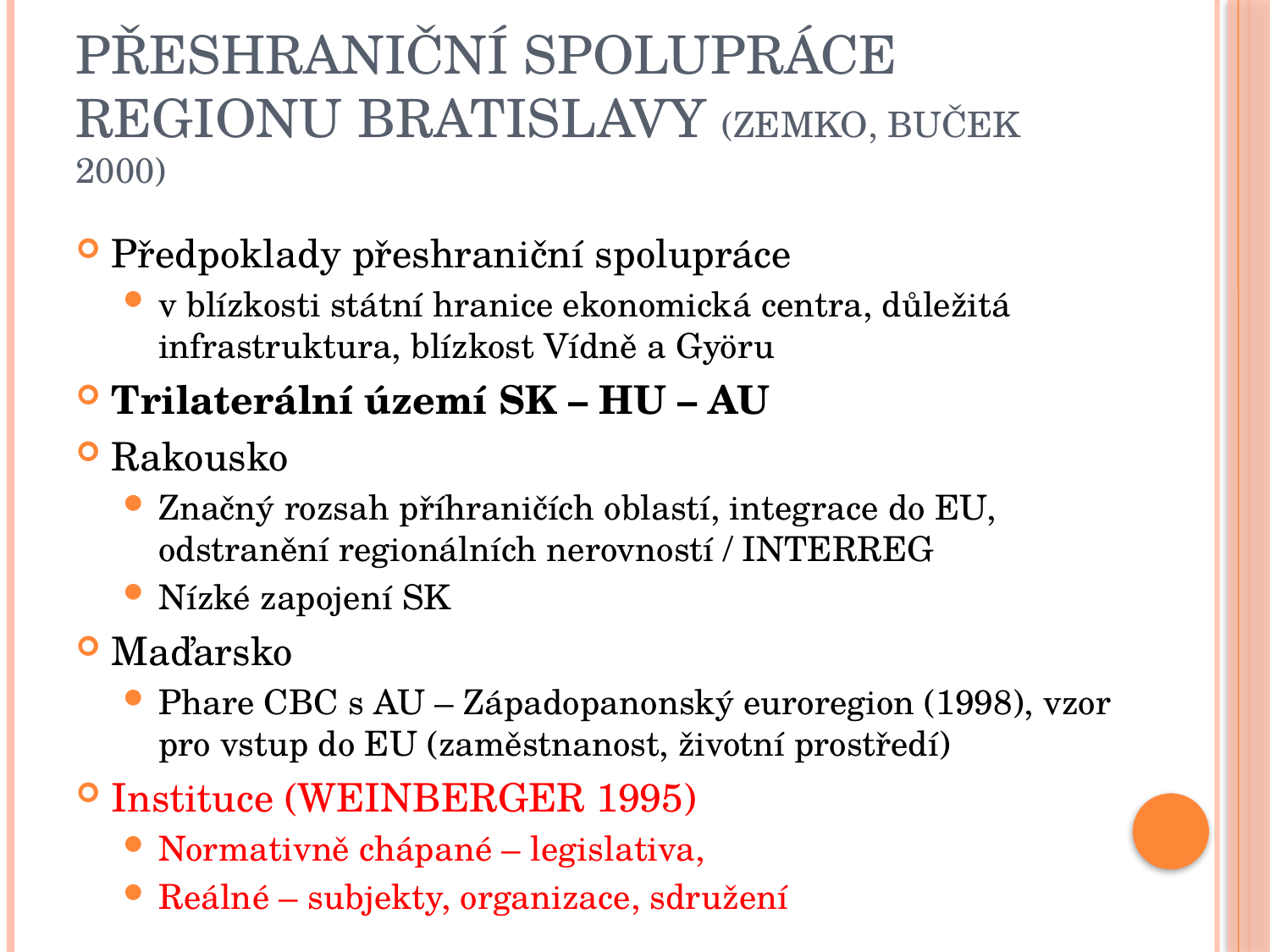

# Přeshraniční spolupráce regionu bratislavy (ZEMKO, BUČEK 2000)
Předpoklady přeshraniční spolupráce
v blízkosti státní hranice ekonomická centra, důležitá infrastruktura, blízkost Vídně a Györu
Trilaterální území SK – HU – AU
Rakousko
Značný rozsah příhraničích oblastí, integrace do EU, odstranění regionálních nerovností / INTERREG
Nízké zapojení SK
Maďarsko
Phare CBC s AU – Západopanonský euroregion (1998), vzor pro vstup do EU (zaměstnanost, životní prostředí)
Instituce (WEINBERGER 1995)
Normativně chápané – legislativa,
Reálné – subjekty, organizace, sdružení